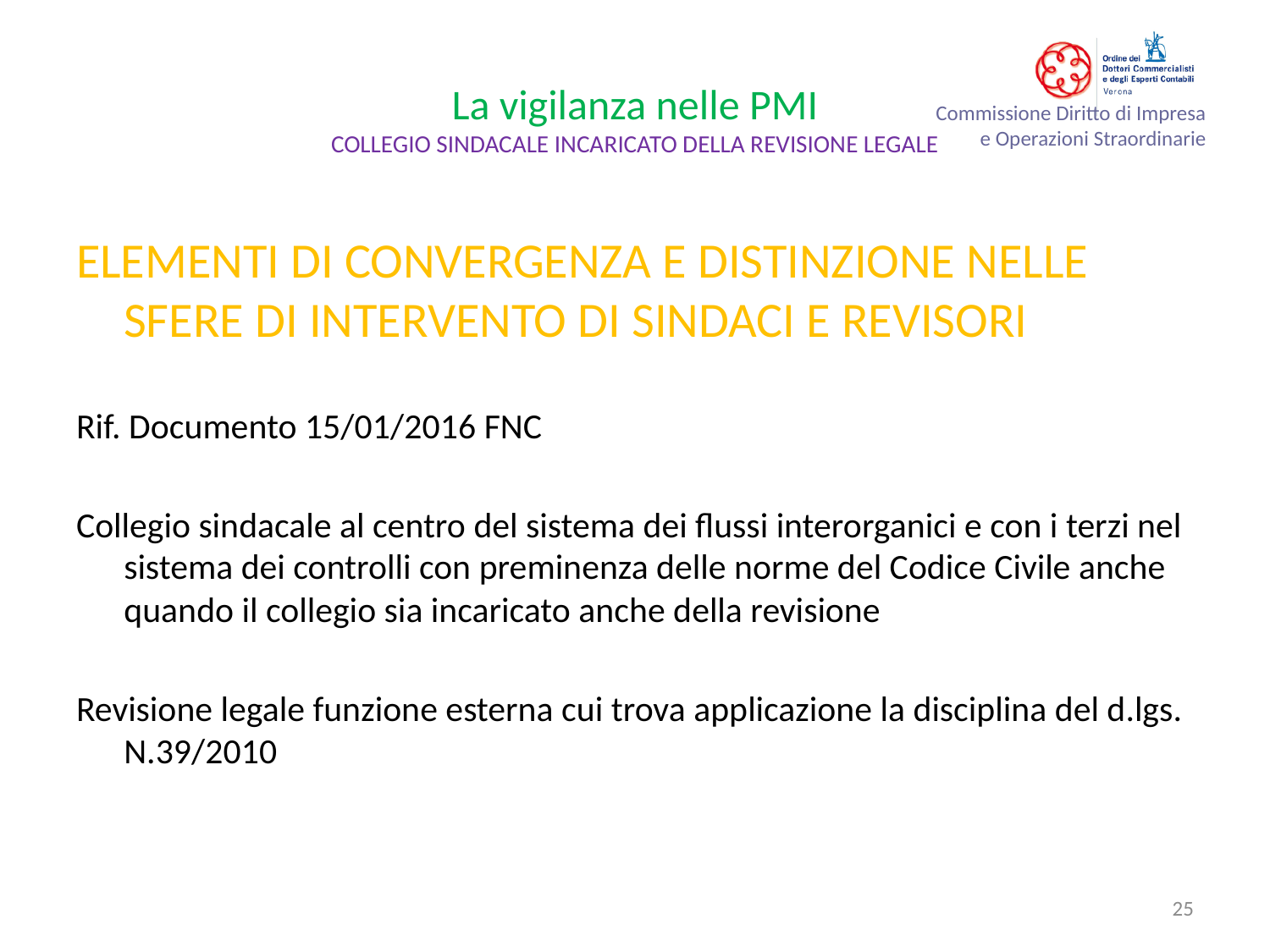

# La vigilanza nelle PMI COLLEGIO SINDACALE INCARICATO DELLA REVISIONE LEGALE
ELEMENTI DI CONVERGENZA E DISTINZIONE NELLE SFERE DI INTERVENTO DI SINDACI E REVISORI

Rif. Documento 15/01/2016 FNC

Collegio sindacale al centro del sistema dei flussi interorganici e con i terzi nel sistema dei controlli con preminenza delle norme del Codice Civile anche quando il collegio sia incaricato anche della revisione

Revisione legale funzione esterna cui trova applicazione la disciplina del d.lgs. N.39/2010

25